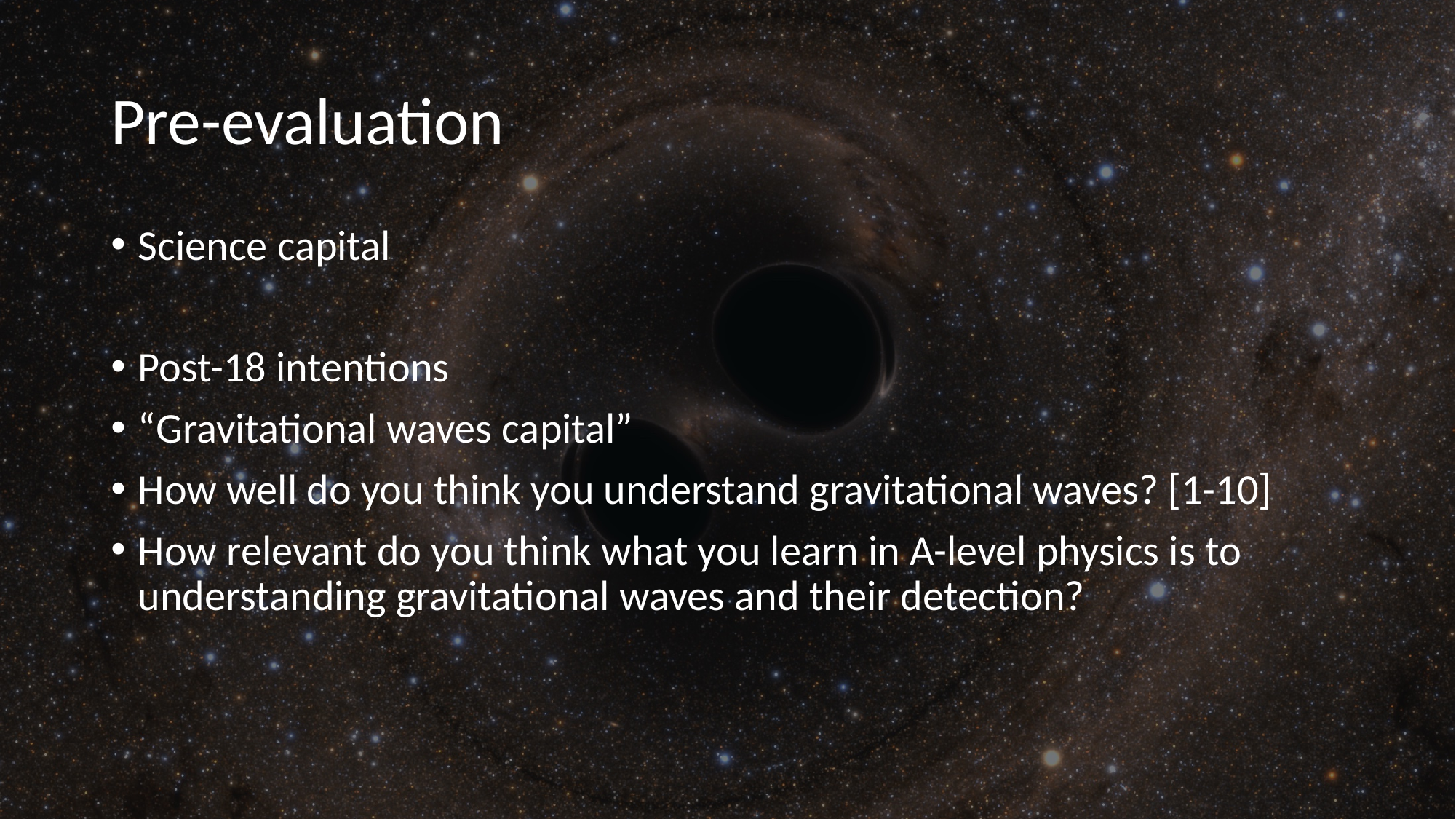

# Pre-evaluation
Science capital

Post-18 intentions
“Gravitational waves capital”
How well do you think you understand gravitational waves? [1-10]
How relevant do you think what you learn in A-level physics is to understanding gravitational waves and their detection?